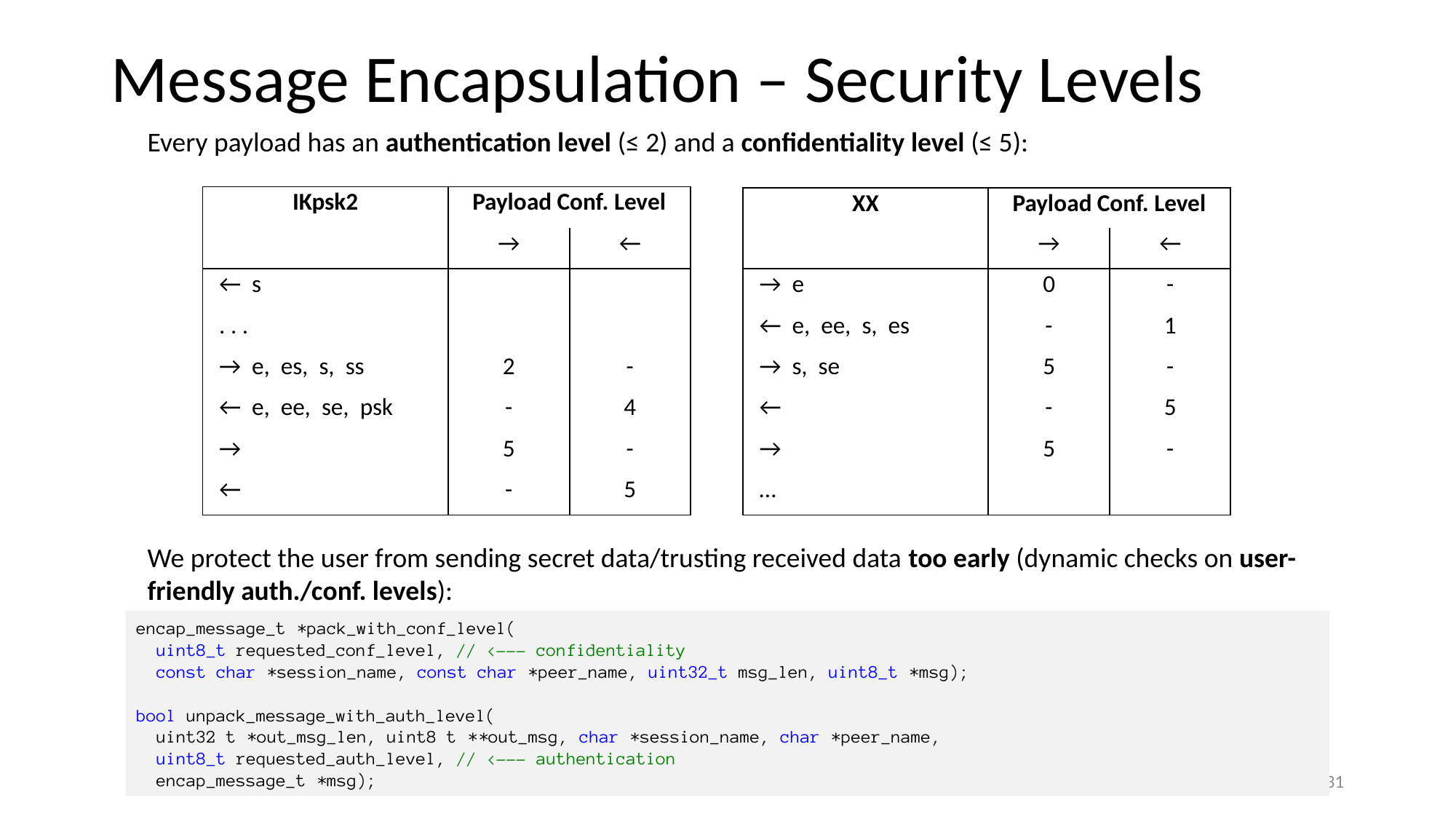

# Message Encapsulation – Security Levels
Every payload has an authentication level (≤ 2) and a confidentiality level (≤ 5):
| IKpsk2 | Payload Conf. Level |  |
| --- | --- | --- |
|  | → | ← |
| ←  s |  |  |
| . . . |  |  |
| →  e,  es,  s,  ss | 2 | - |
| ←  e,  ee,  se,  psk | - | 4 |
| → | 5 | - |
| ← | - | 5 |
| XX | Payload Conf. Level |  |
| --- | --- | --- |
|  | → | ← |
| →  e | 0 | - |
| ←  e,  ee,  s,  es | - | 1 |
| → s, se | 5 | - |
| ← | - | 5 |
| → | 5 | - |
| … |  |  |
We protect the user from sending secret data/trusting received data too early (dynamic checks on user-friendly auth./conf. levels):
encap_message_t ∗pack_with_conf_level(
  uint8_t requested_conf_level, // <--- confidentiality
  const char ∗session_name, const char ∗peer_name, uint32_t msg_len, uint8_t ∗msg);
bool unpack_message_with_auth_level(
  uint32 t ∗out_msg_len, uint8 t ∗∗out_msg, char ∗session_name, char ∗peer_name,
  uint8_t requested_auth_level, // <--- authentication
  encap_message_t ∗msg);
31